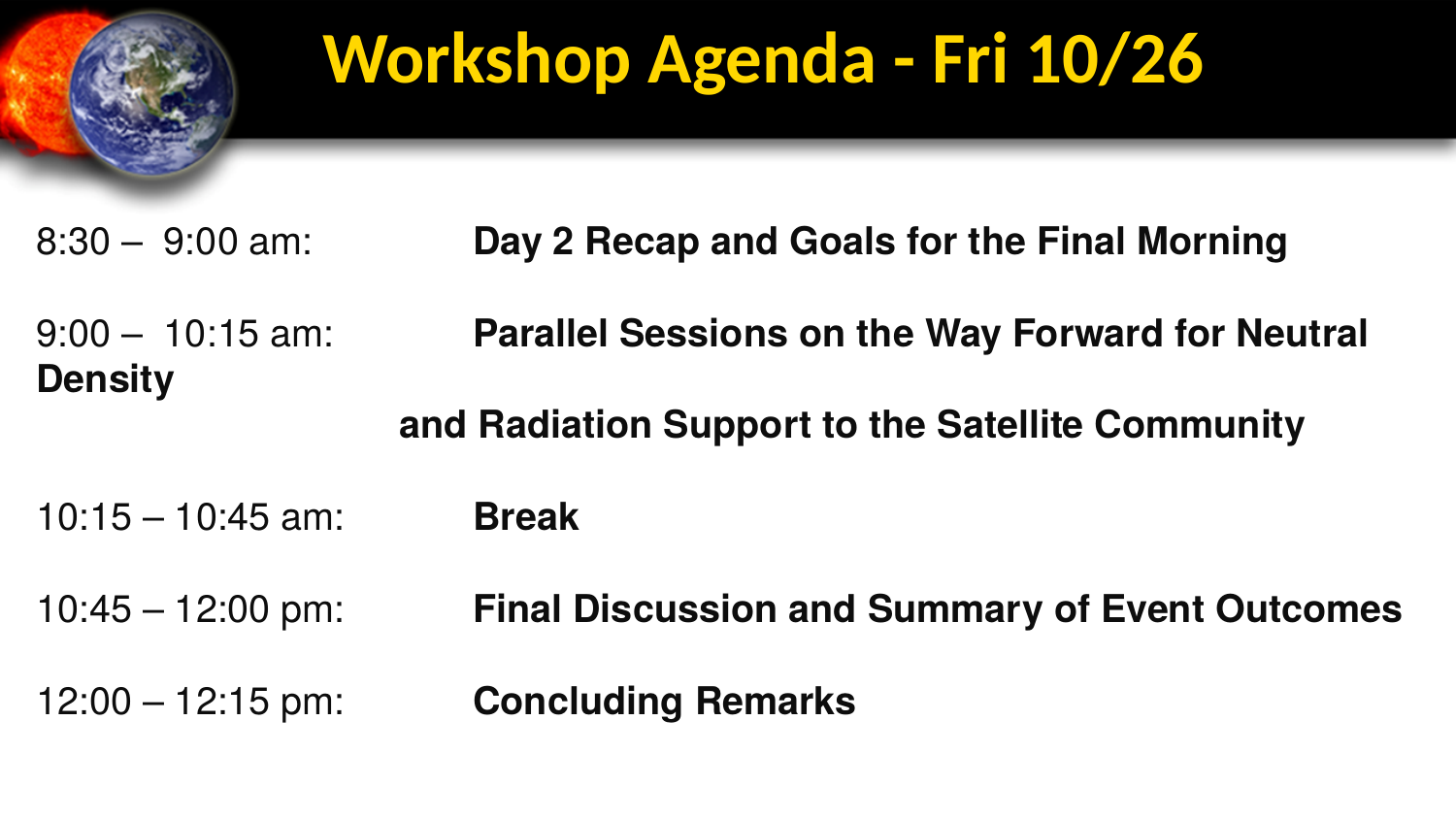

# Workshop Agenda - Fri 10/26

8:30 –  9:00 am:  	Day 2 Recap and Goals for the Final Morning

9:00 –  10:15 am:	Parallel Sessions on the Way Forward for Neutral Density
                                  and Radiation Support to the Satellite Community

10:15 – 10:45 am:	Break

10:45 – 12:00 pm:	Final Discussion and Summary of Event Outcomes

12:00 – 12:15 pm:	Concluding Remarks